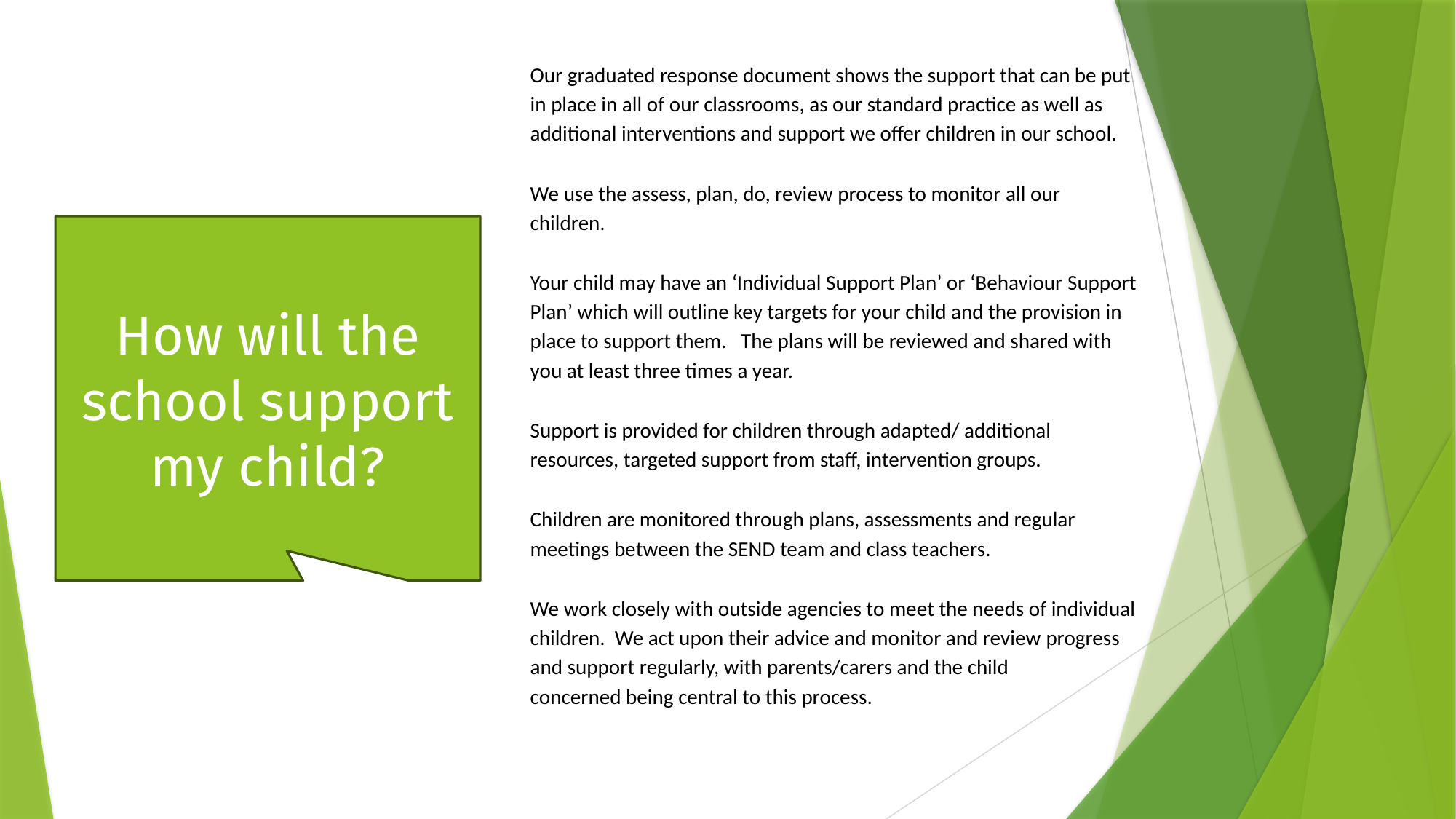

Our graduated response document shows the support that can be put in place in all of our classrooms, as our standard practice as well as additional interventions and support we offer children in our school.
We use the assess, plan, do, review process to monitor all our children.
Your child may have an ‘Individual Support Plan’ or ‘Behaviour Support Plan’ which will outline key targets for your child and the provision in place to support them.   The plans will be reviewed and shared with you at least three times a year.
Support is provided for children through adapted/ additional resources, targeted support from staff, intervention groups.
Children are monitored through plans, assessments and regular meetings between the SEND team and class teachers.
We work closely with outside agencies to meet the needs of individual children.  We act upon their advice and monitor and review progress and support regularly, with parents/carers and the child concerned being central to this process.
How will the school support my child?